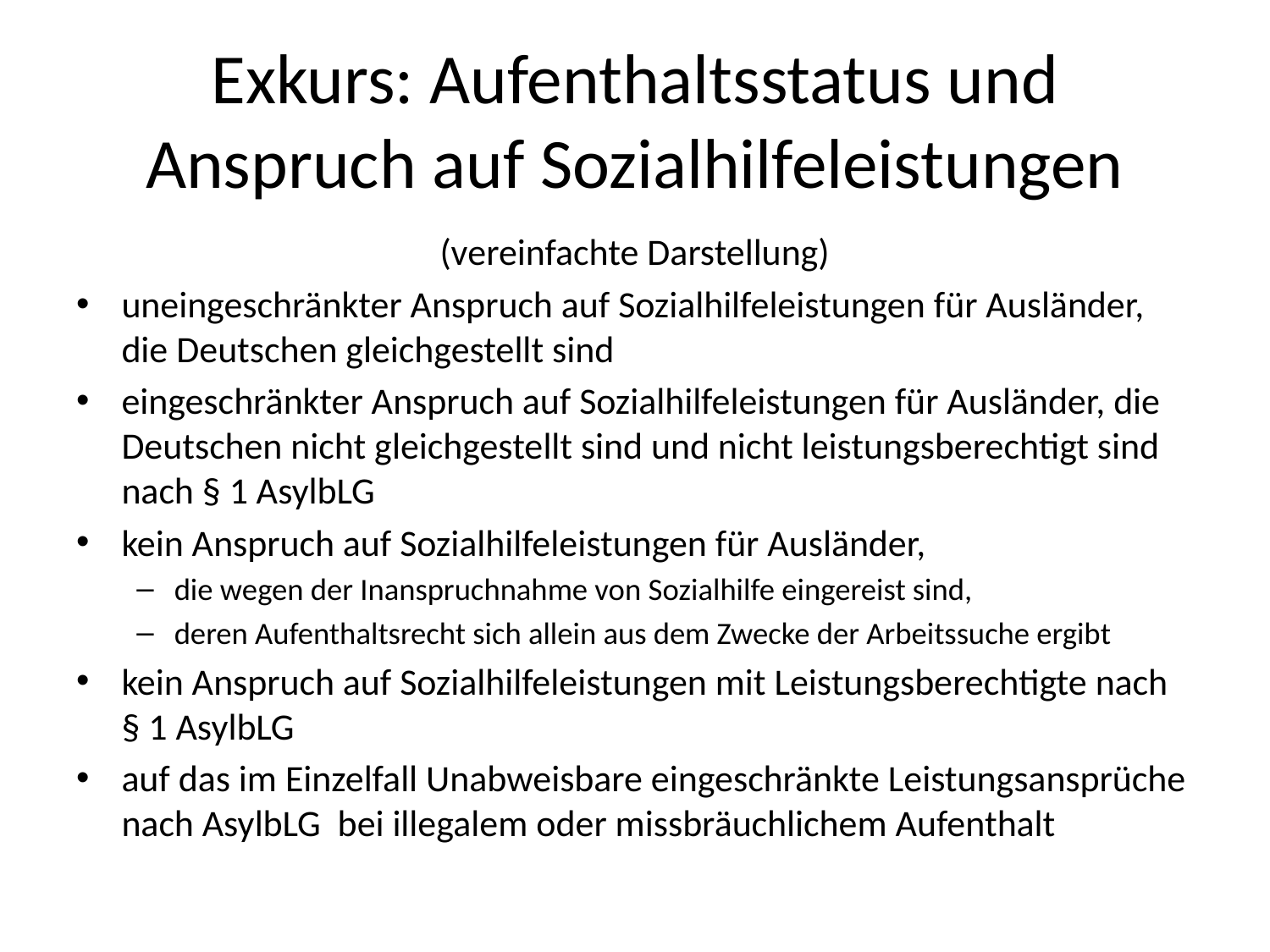

# Exkurs: Aufenthaltsstatus und Anspruch auf Sozialhilfeleistungen
(vereinfachte Darstellung)
uneingeschränkter Anspruch auf Sozialhilfeleistungen für Ausländer, die Deutschen gleichgestellt sind
eingeschränkter Anspruch auf Sozialhilfeleistungen für Ausländer, die Deutschen nicht gleichgestellt sind und nicht leistungsberechtigt sind nach § 1 AsylbLG
kein Anspruch auf Sozialhilfeleistungen für Ausländer,
die wegen der Inanspruchnahme von Sozialhilfe eingereist sind,
deren Aufenthaltsrecht sich allein aus dem Zwecke der Arbeitssuche ergibt
kein Anspruch auf Sozialhilfeleistungen mit Leistungsberechtigte nach § 1 AsylbLG
auf das im Einzelfall Unabweisbare eingeschränkte Leistungsansprüche nach AsylbLG  bei illegalem oder missbräuchlichem Aufenthalt